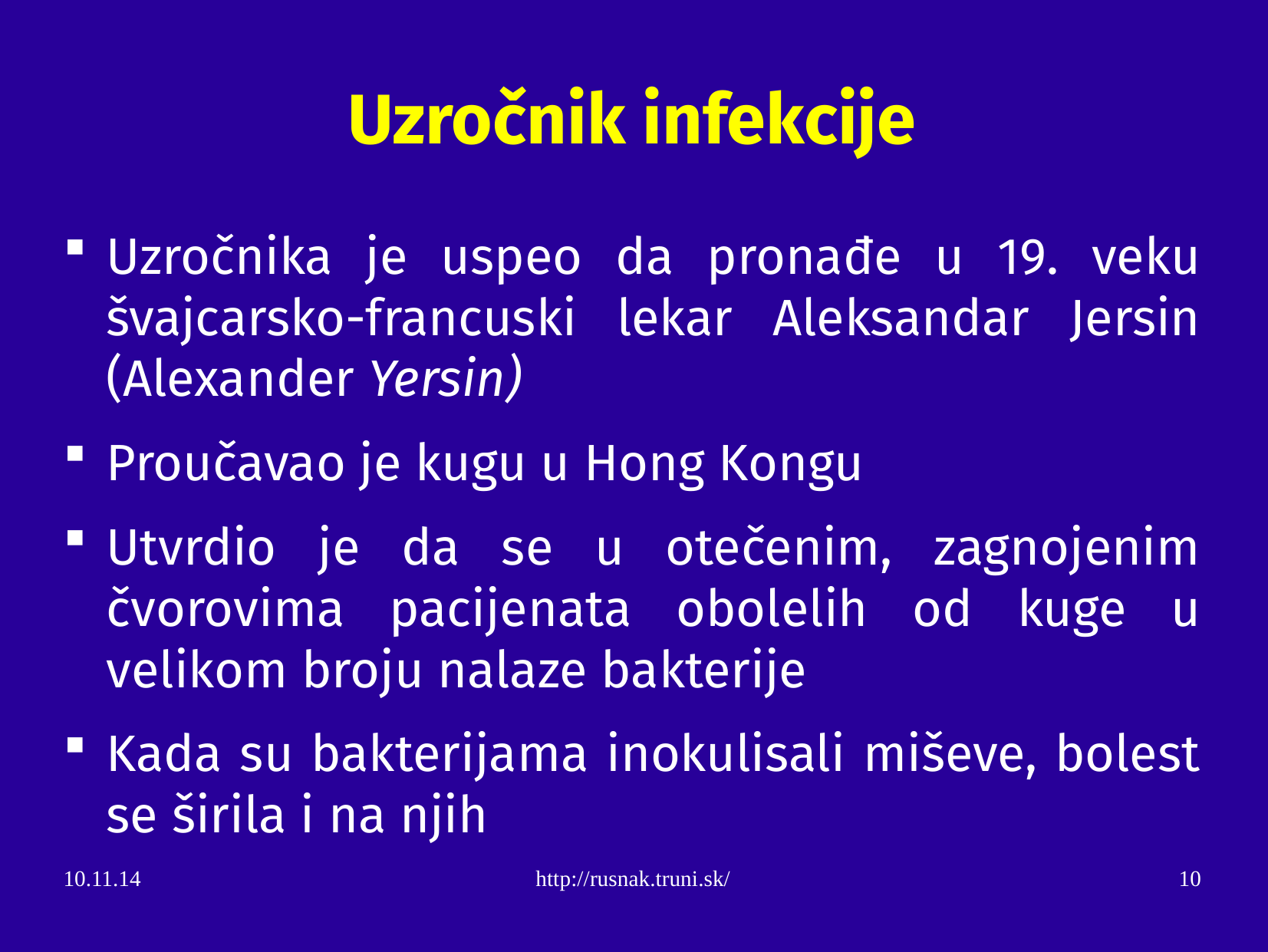

# Uzročnik infekcije
Uzročnika je uspeo da pronađe u 19. veku švajcarsko-francuski lekar Aleksandar Jersin (Alexander Yersin)
Proučavao je kugu u Hong Kongu
Utvrdio je da se u otečenim, zagnojenim čvorovima pacijenata obolelih od kuge u velikom broju nalaze bakterije
Kada su bakterijama inokulisali miševe, bolest se širila i na njih
10.11.14
http://rusnak.truni.sk/
10